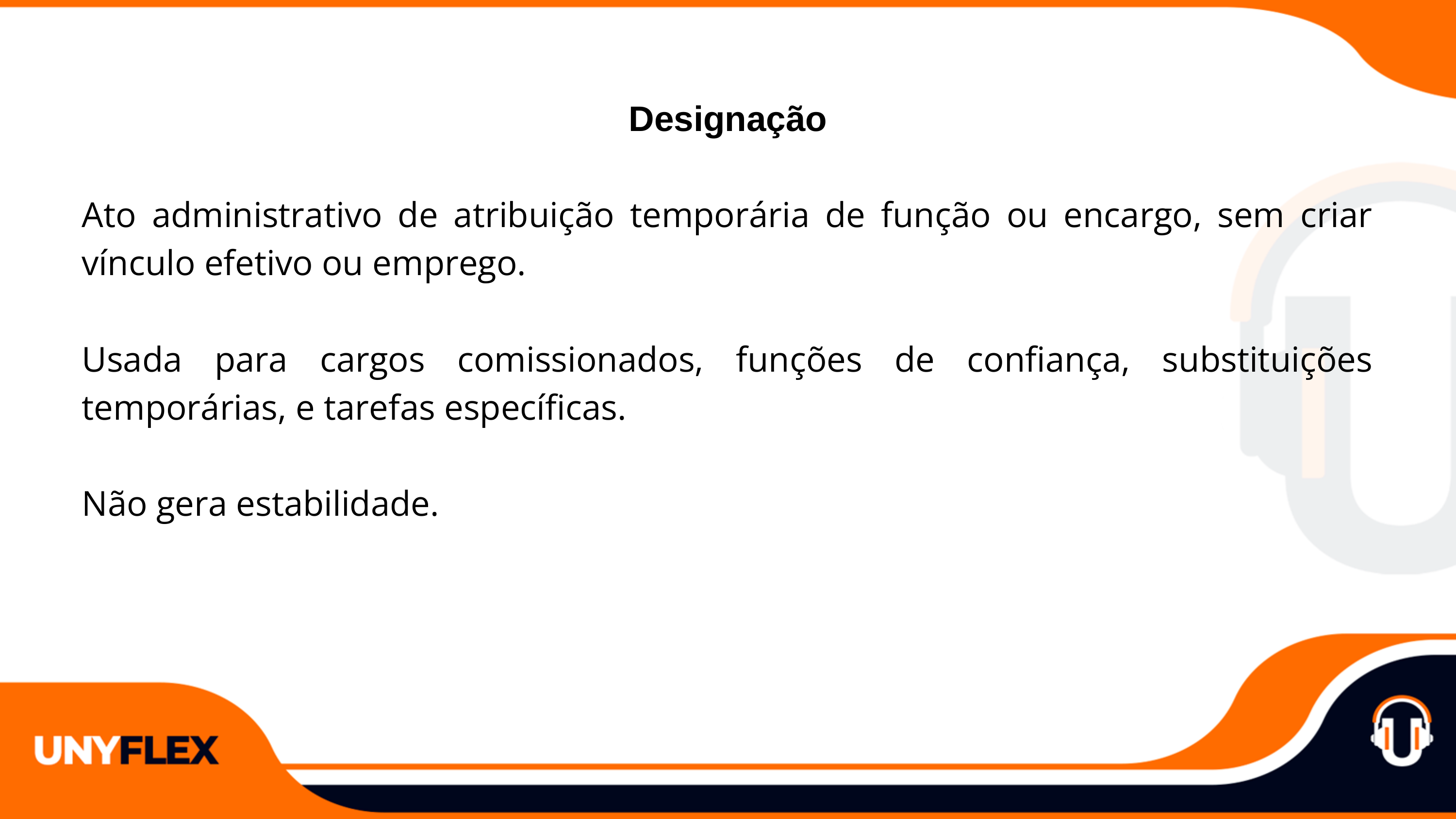

Designação

Ato administrativo de atribuição temporária de função ou encargo, sem criar vínculo efetivo ou emprego.

Usada para cargos comissionados, funções de confiança, substituições temporárias, e tarefas específicas.

Não gera estabilidade.